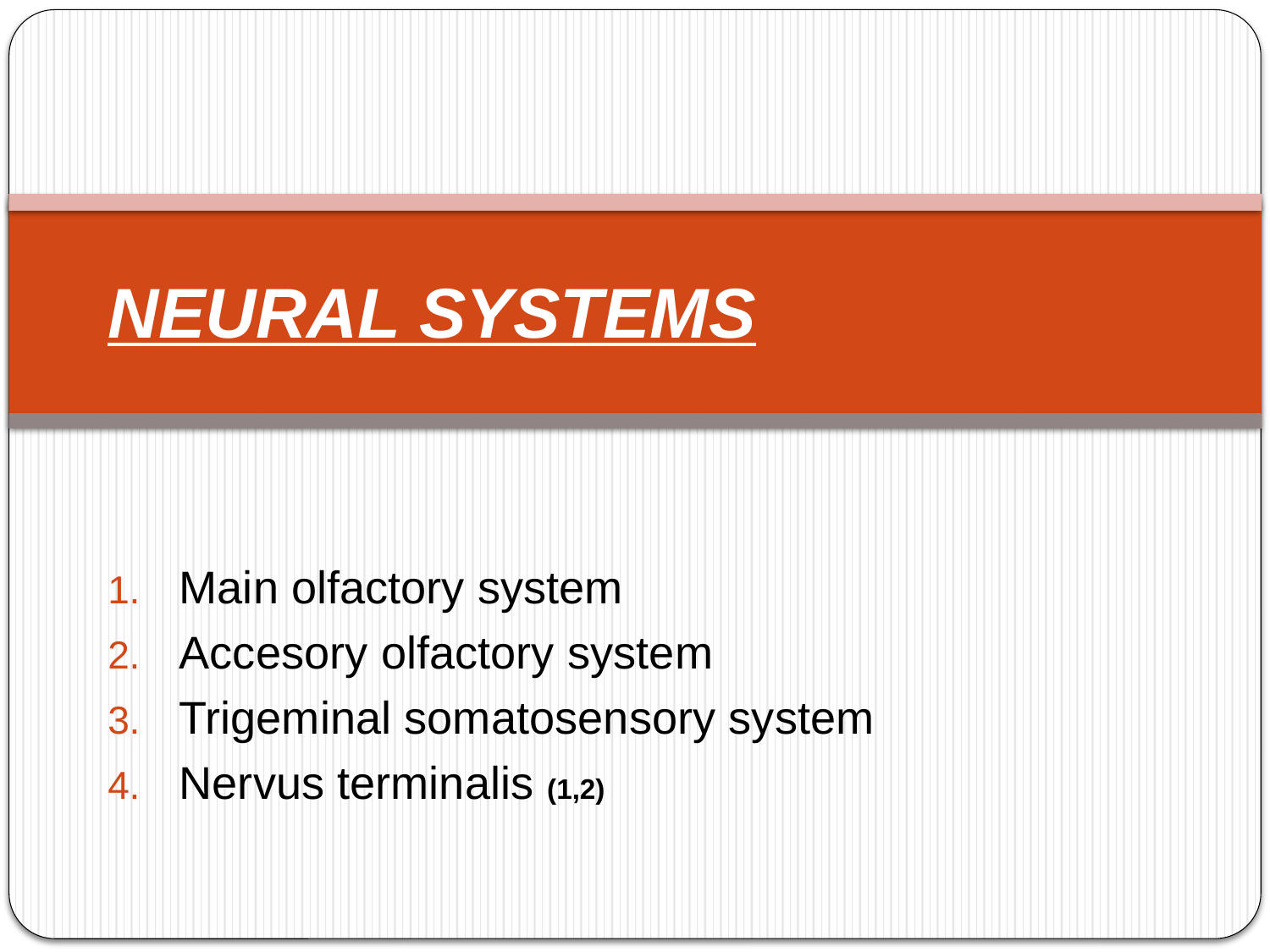

# NEURAL SYSTEMS

Main olfactory system
Accesory olfactory system
Trigeminal somatosensory system
Nervus terminalis (1,2)